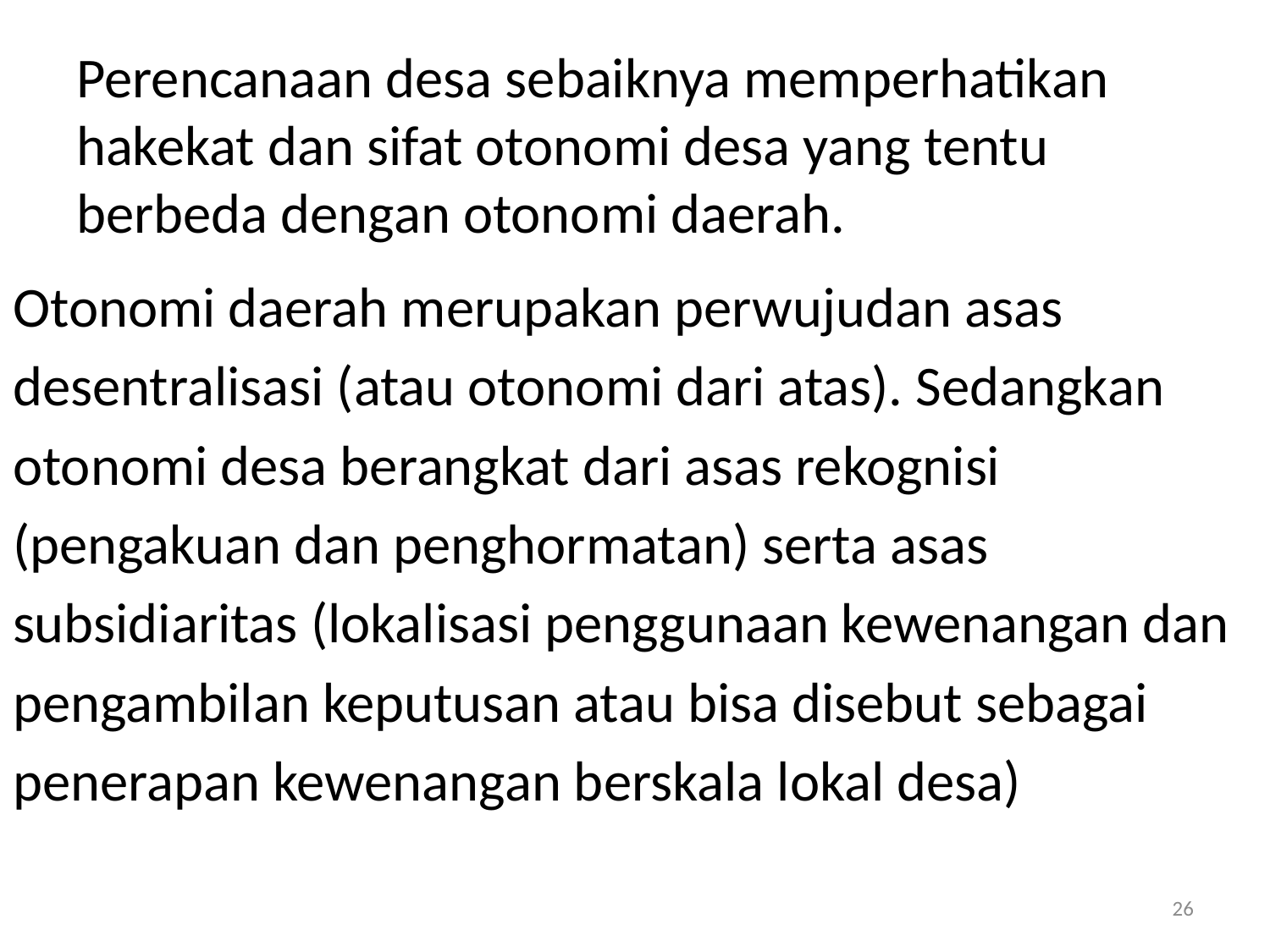

# Perencanaan desa sebaiknya memperhatikan hakekat dan sifat otonomi desa yang tentu berbeda dengan otonomi daerah.
Otonomi daerah merupakan perwujudan asas
desentralisasi (atau otonomi dari atas). Sedangkan
otonomi desa berangkat dari asas rekognisi
(pengakuan dan penghormatan) serta asas
subsidiaritas (lokalisasi penggunaan kewenangan dan
pengambilan keputusan atau bisa disebut sebagai
penerapan kewenangan berskala lokal desa)

26